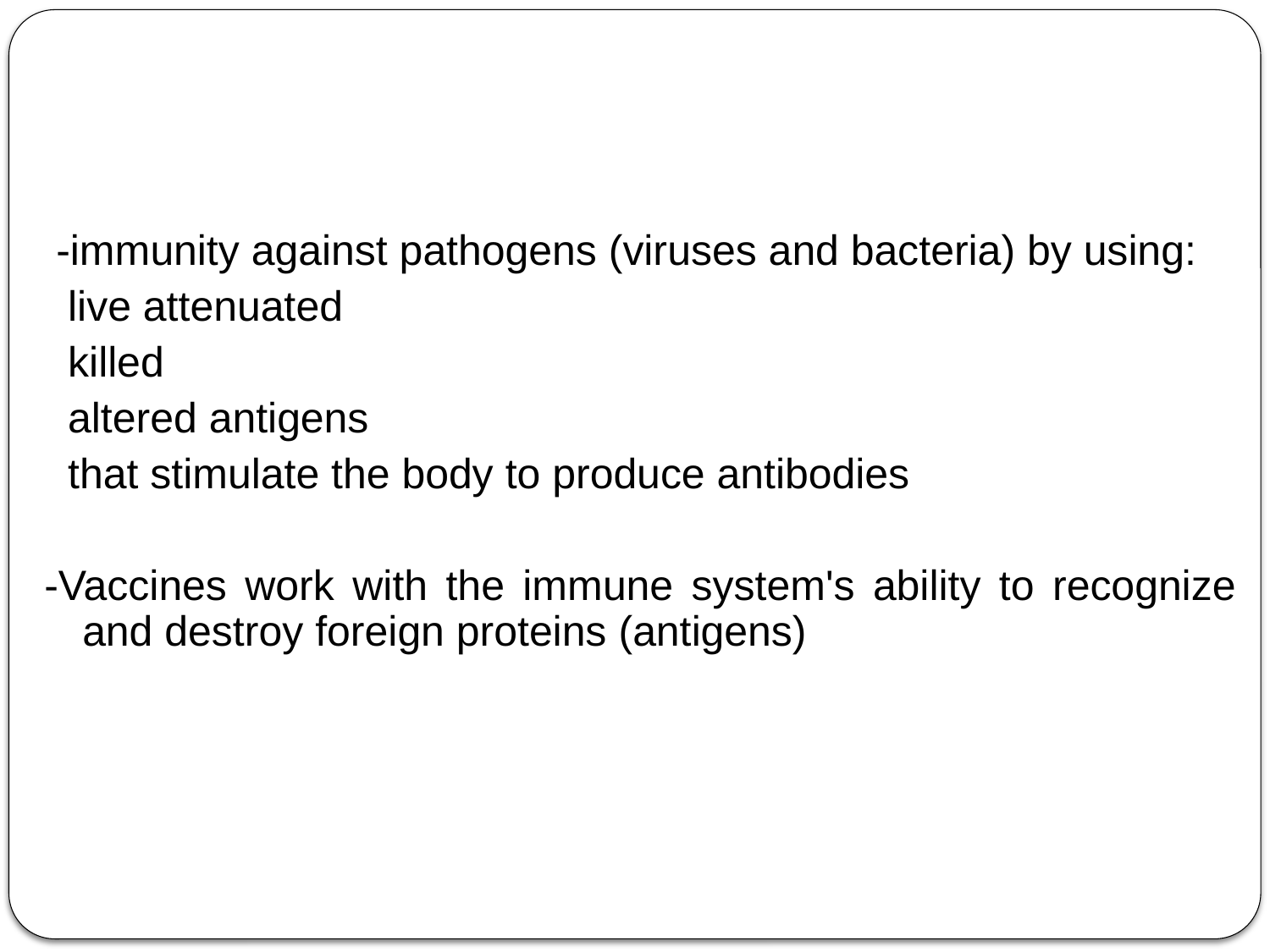

# Vaccination
 -immunity against pathogens (viruses and bacteria) by using:
  live attenuated
  killed
  altered antigens
  that stimulate the body to produce antibodies

-Vaccines work with the immune system's ability to recognize and destroy foreign proteins (antigens)